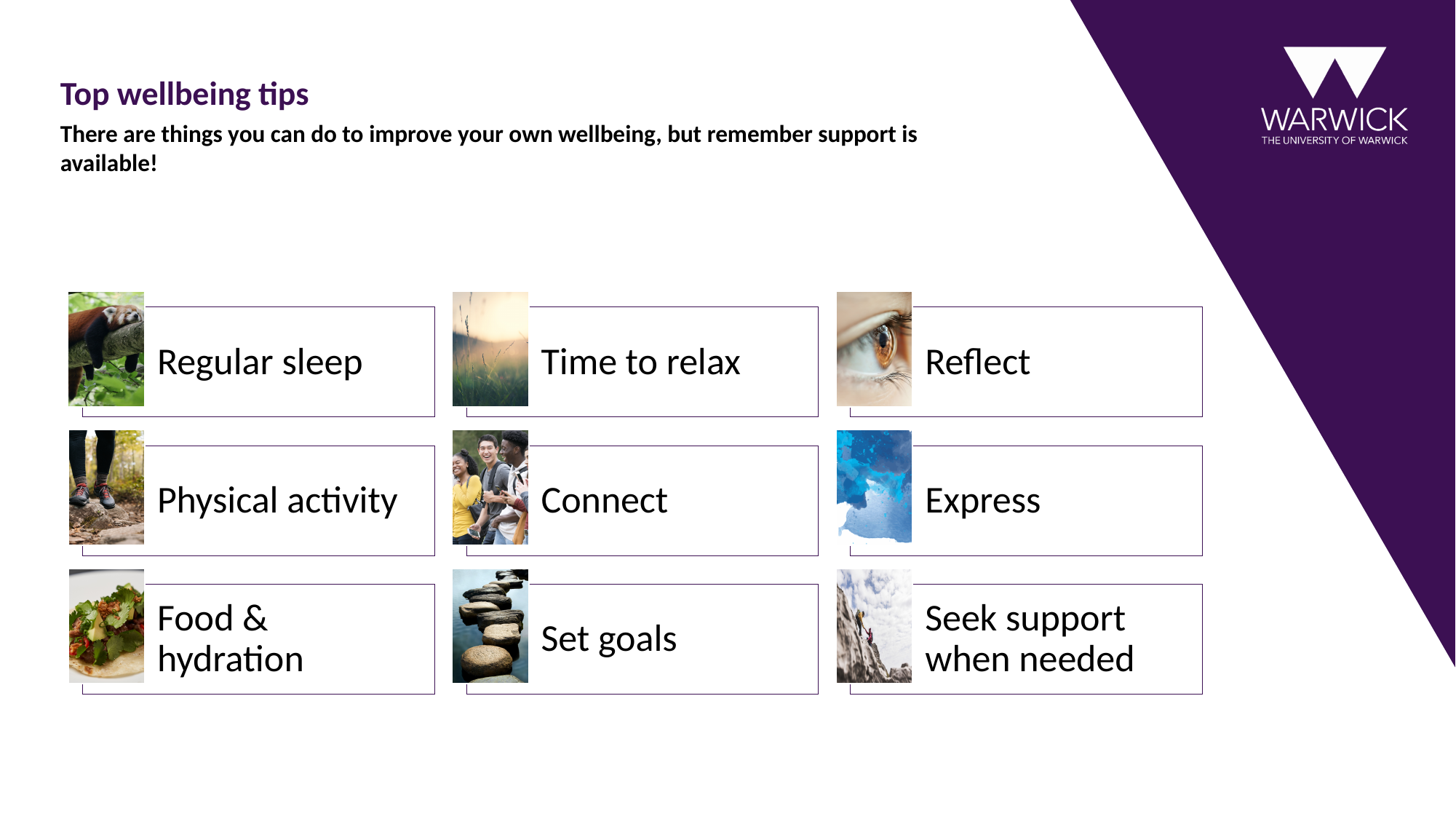

# Top wellbeing tips
There are things you can do to improve your own wellbeing, but remember support is available!
What support is available?
Regular sleep
Time to relax
Reflect
Physical activity
Connect
Express
Food & hydration
Set goals
Seek support when needed